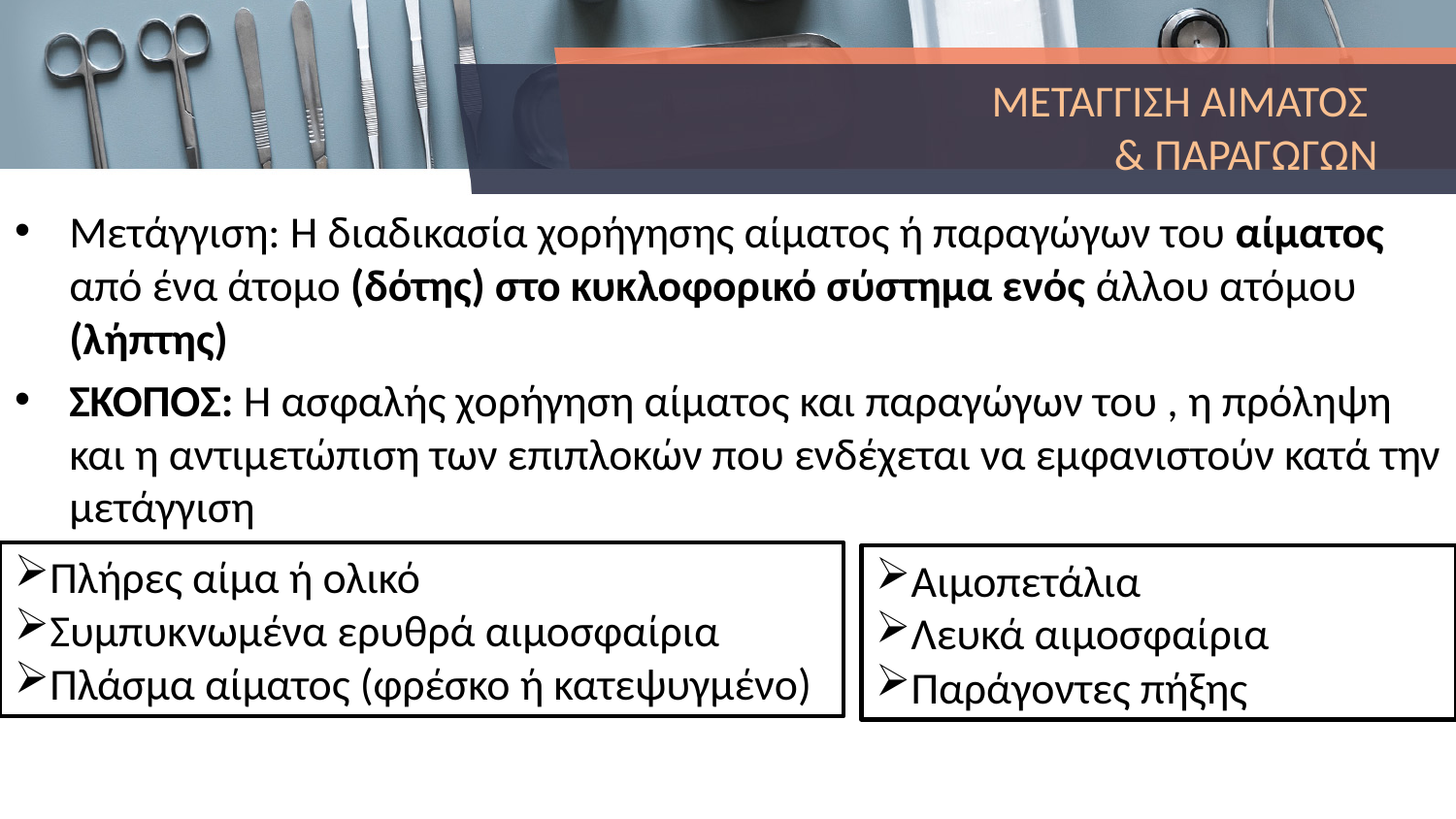

# ΜΕΤΑΓΓΙΣΗ ΑΙΜΑΤΟΣ & ΠΑΡΑΓΩΓΩΝ
Μετάγγιση: Η διαδικασία χορήγησης αίματος ή παραγώγων του αίματος από ένα άτομο (δότης) στο κυκλοφορικό σύστημα ενός άλλου ατόμου (λήπτης)
ΣΚΟΠΟΣ: Η ασφαλής χορήγηση αίματος και παραγώγων του , η πρόληψη και η αντιμετώπιση των επιπλοκών που ενδέχεται να εμφανιστούν κατά την μετάγγιση

Πλήρες αίμα ή ολικό
Συμπυκνωμένα ερυθρά αιμοσφαίρια
Πλάσμα αίματος (φρέσκο ή κατεψυγμένο)
Αιμοπετάλια
Λευκά αιμοσφαίρια
Παράγοντες πήξης